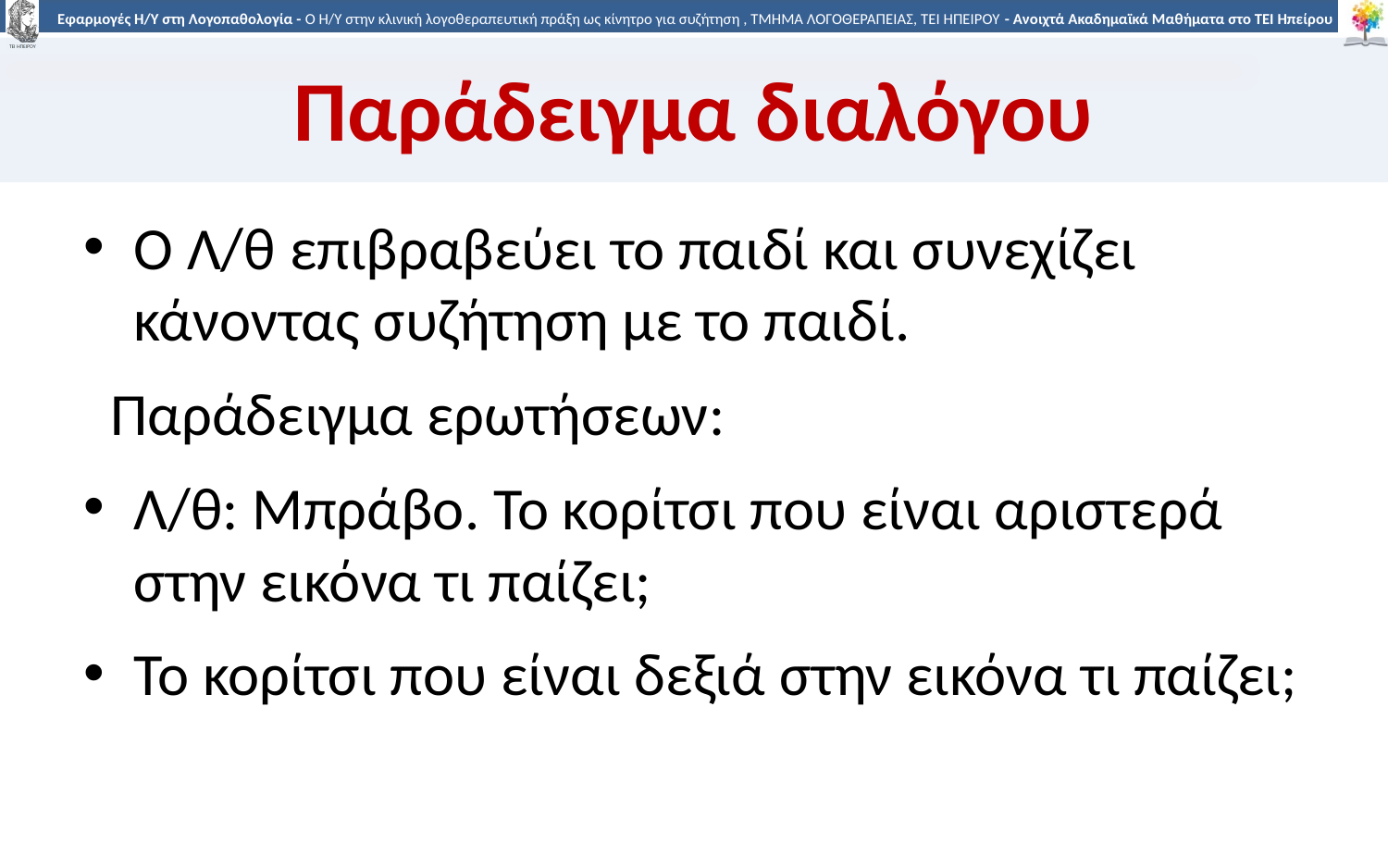

# Παράδειγμα διαλόγου
Ο Λ/θ επιβραβεύει το παιδί και συνεχίζει κάνοντας συζήτηση με το παιδί.
  Παράδειγμα ερωτήσεων:
Λ/θ: Μπράβο. Το κορίτσι που είναι αριστερά στην εικόνα τι παίζει;
Το κορίτσι που είναι δεξιά στην εικόνα τι παίζει;